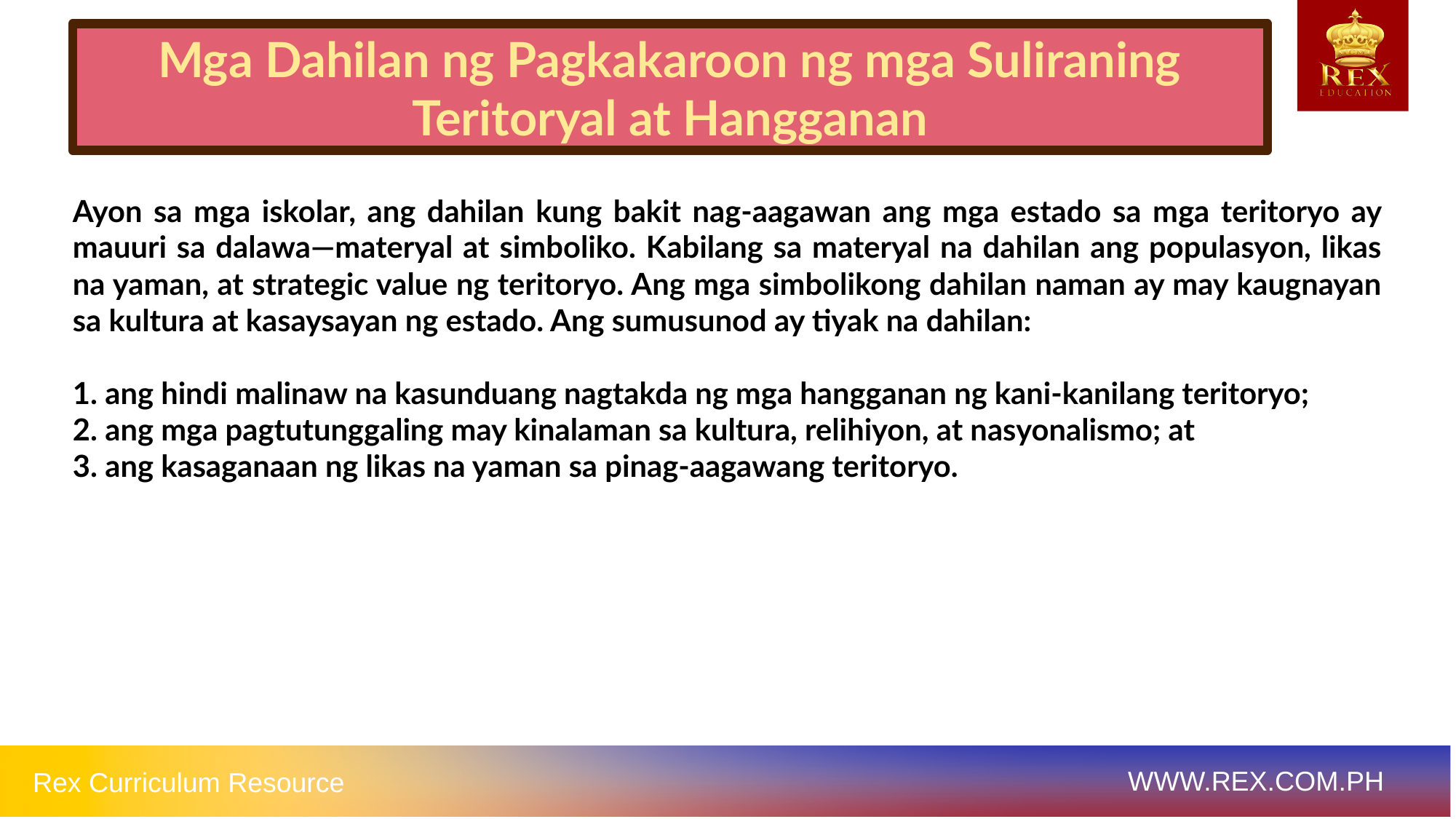

Mga Dahilan ng Pagkakaroon ng mga Suliraning Teritoryal at Hangganan
# Ayon sa mga iskolar, ang dahilan kung bakit nag-aagawan ang mga estado sa mga teritoryo ay mauuri sa dalawa—materyal at simboliko. Kabilang sa materyal na dahilan ang populasyon, likas na yaman, at strategic value ng teritoryo. Ang mga simbolikong dahilan naman ay may kaugnayan sa kultura at kasaysayan ng estado. Ang sumusunod ay tiyak na dahilan:

1. ang hindi malinaw na kasunduang nagtakda ng mga hangganan ng kani-kanilang teritoryo;
2. ang mga pagtutunggaling may kinalaman sa kultura, relihiyon, at nasyonalismo; at
3. ang kasaganaan ng likas na yaman sa pinag-aagawang teritoryo.